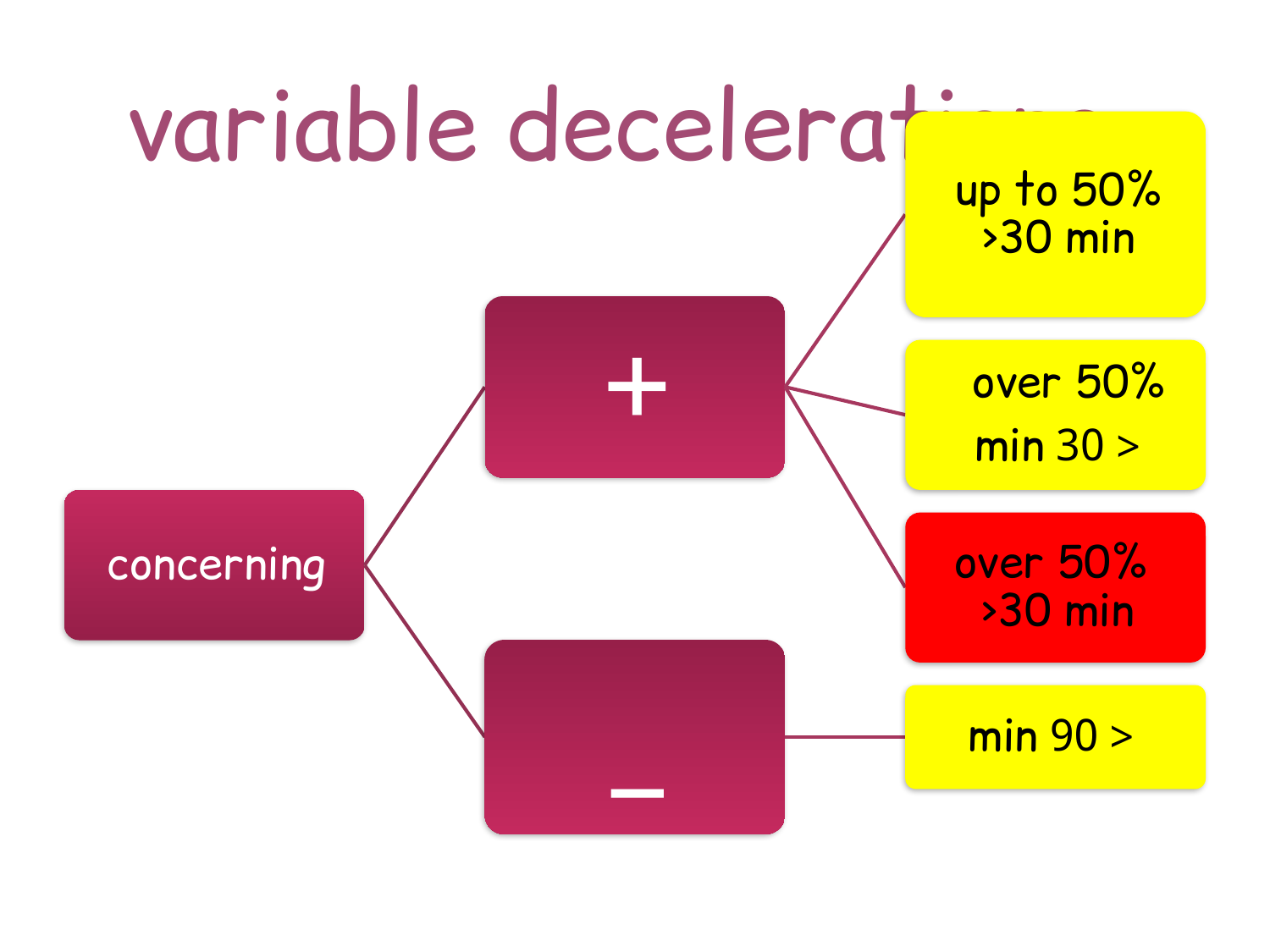

concerning

+

up to 50% >30 min

over 50%
< 30 min

over 50%  >30 min

_

 < 90 min
# variable decelerations